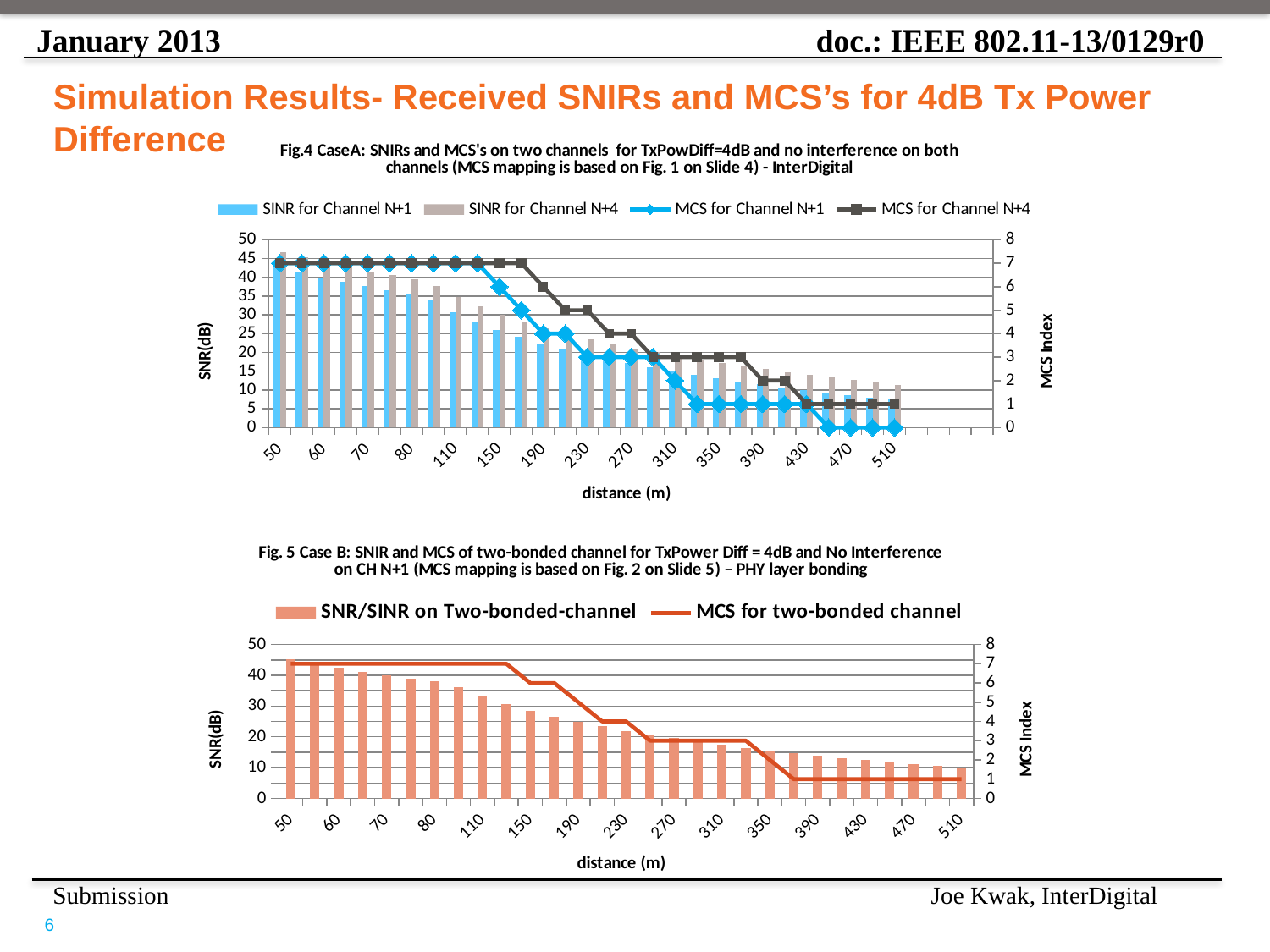

# Simulation Results- Received SNIRs and MCS’s for 4dB Tx Power Difference

### Chart: Fig.4 CaseA: SNIRs and MCS's on two channels  for TxPowDiff=4dB and no interference on both channels (MCS mapping is based on Fig. 1 on Slide 4) - InterDigital

| Category |  |  |  |  |
|---|---|---|---|---|
| 50 | 42.72100000000001 | 46.72100000000001 | 7.0 | 7.0 |
| 55 | 41.27200000000001 | 45.27200000000001 | 7.0 | 7.0 |
| 60 | 39.949999999999996 | 43.949999999999996 | 7.0 | 7.0 |
| 65 | 38.73300000000001 | 42.73300000000001 | 7.0 | 7.0 |
| 70 | 37.607000000000006 | 41.607000000000006 | 7.0 | 7.0 |
| 75 | 36.558 | 40.558 | 7.0 | 7.0 |
| 80 | 35.577000000000005 | 39.577000000000005 | 7.0 | 7.0 |
| 90 | 33.787000000000006 | 37.787000000000006 | 7.0 | 7.0 |
| 110 | 30.736 | 34.73600000000001 | 7.0 | 7.0 |
| 130 | 28.197 | 32.197 | 7.0 | 7.0 |
| 150 | 26.021999999999988 | 30.021999999999988 | 6.0 | 7.0 |
| 170 | 24.119000000000035 | 28.119000000000035 | 5.0 | 7.0 |
| 190 | 22.428999999999913 | 26.428999999999913 | 4.0 | 6.0 |
| 210 | 20.907 | 24.907 | 4.0 | 5.0 |
| 230 | 19.525 | 23.525 | 3.0 | 5.0 |
| 250 | 18.257 | 22.257 | 3.0 | 4.0 |
| 270 | 17.087 | 21.087 | 3.0 | 4.0 |
| 290 | 16.001 | 20.001 | 3.0 | 3.0 |
| 310 | 14.987 | 18.986999999999913 | 2.0 | 3.0 |
| 330 | 14.037 | 18.037 | 1.0 | 3.0 |
| 350 | 13.143 | 17.143 | 1.0 | 3.0 |
| 370 | 12.297999999999998 | 16.297999999999988 | 1.0 | 3.0 |
| 390 | 11.498000000000001 | 15.498000000000001 | 1.0 | 2.0 |
| 410 | 10.737999999999998 | 14.737999999999998 | 1.0 | 2.0 |
| 430 | 10.014000000000001 | 14.014000000000001 | 1.0 | 1.0 |
| 450 | 9.322700000000005 | 13.323 | 0.0 | 1.0 |
| 470 | 8.661700000000002 | 12.662000000000004 | 0.0 | 1.0 |
| 490 | 8.0283 | 12.027999999999999 | 0.0 | 1.0 |
| 510 | 7.4202 | 11.42 | 0.0 | 1.0 |

### Chart: Fig. 5 Case B: SNIR and MCS of two-bonded channel for TxPower Diff = 4dB and No Interference on CH N+1 (MCS mapping is based on Fig. 2 on Slide 5) – PHY layer bonding

| Category |  |  |
|---|---|---|
| 50 | 45.16600000000001 | 7.0 |
| 55 | 43.71800000000001 | 7.0 |
| 60 | 42.395 | 7.0 |
| 65 | 41.17800000000001 | 7.0 |
| 70 | 40.052 | 7.0 |
| 75 | 39.003 | 7.0 |
| 80 | 38.02200000000001 | 7.0 |
| 90 | 36.23200000000006 | 7.0 |
| 110 | 33.182 | 7.0 |
| 130 | 30.642 | 7.0 |
| 150 | 28.466999999999917 | 6.0 |
| 170 | 26.564999999999987 | 6.0 |
| 190 | 24.874 | 5.0 |
| 210 | 23.353000000000005 | 4.0 |
| 230 | 21.97 | 4.0 |
| 250 | 20.702 | 3.0 |
| 270 | 19.533 | 3.0 |
| 290 | 18.446 | 3.0 |
| 310 | 17.433 | 3.0 |
| 330 | 16.48199999999999 | 3.0 |
| 350 | 15.588000000000001 | 2.0 |
| 370 | 14.742999999999999 | 1.0 |
| 390 | 13.943 | 1.0 |
| 410 | 13.183 | 1.0 |
| 430 | 12.459000000000024 | 1.0 |
| 450 | 11.768 | 1.0 |
| 470 | 11.107000000000001 | 1.0 |
| 490 | 10.473000000000004 | 1.0 |
| 510 | 9.865300000000005 | 1.0 |